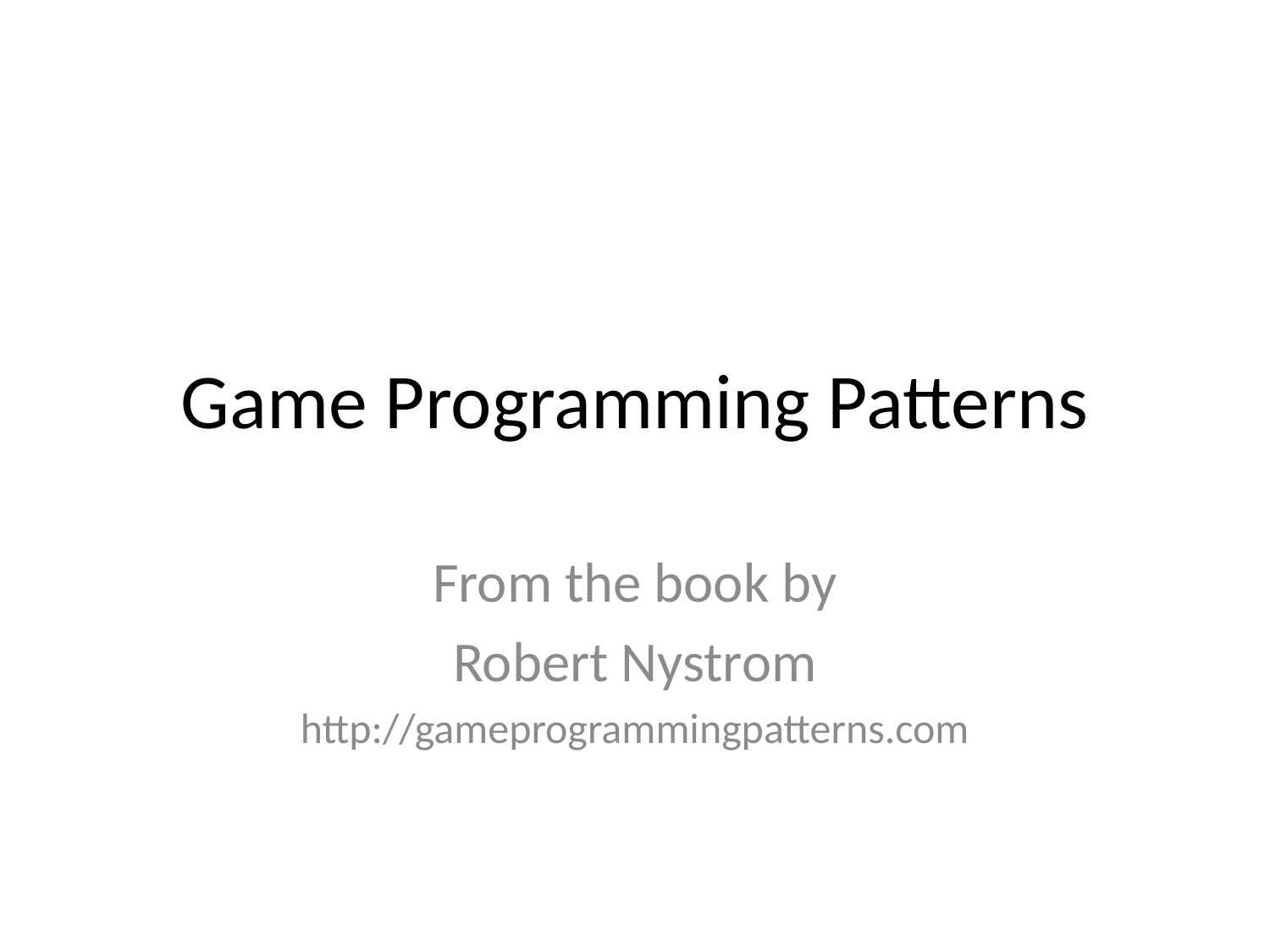

# Game Programming Patterns
From the book by
Robert Nystrom
http://gameprogrammingpatterns.com